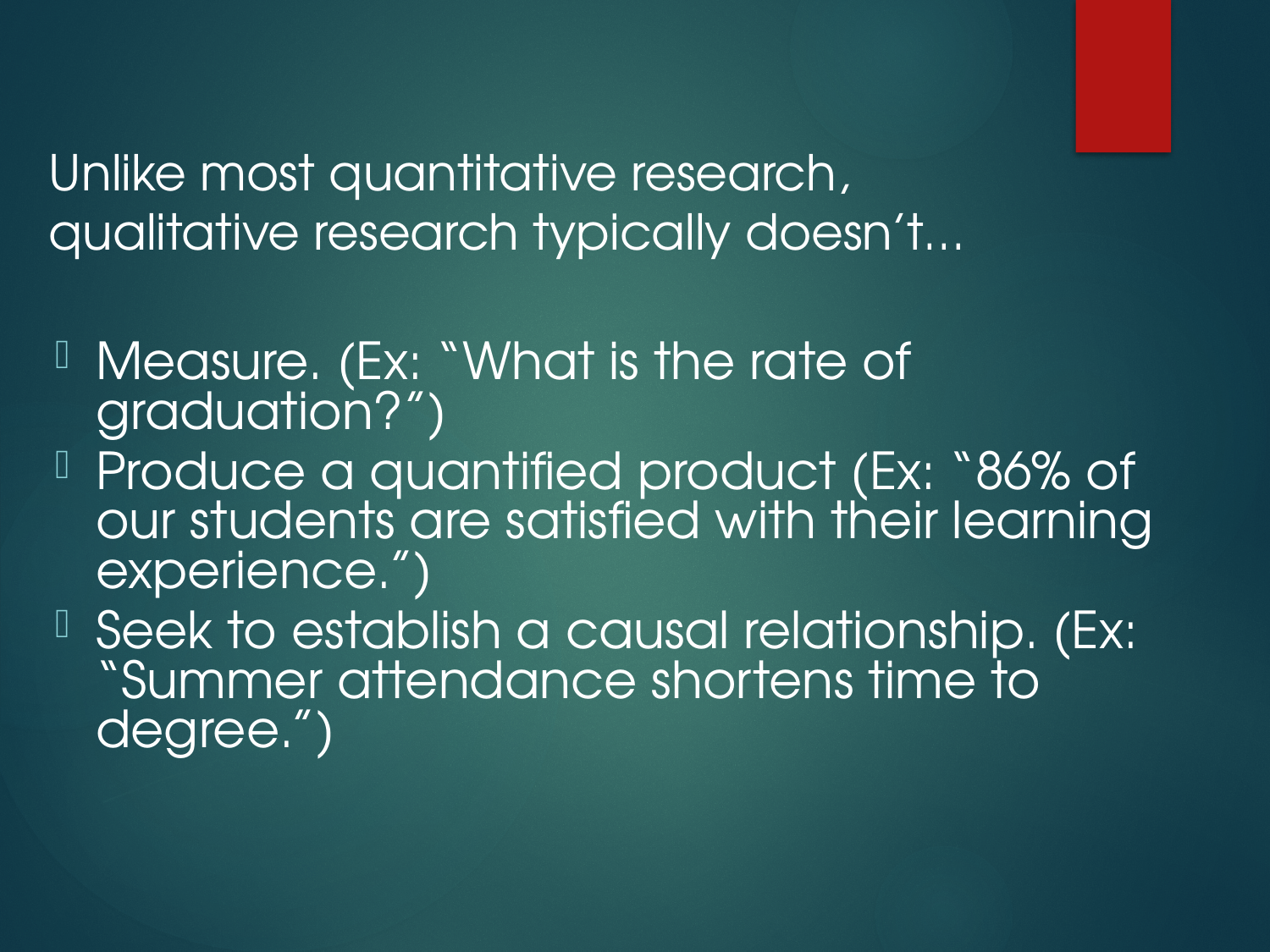

# Unlike most quantitative research, qualitative research typically doesn’t…
Measure. (Ex: “What is the rate of graduation?”)
Produce a quantified product (Ex: “86% of our students are satisfied with their learning experience.”)
Seek to establish a causal relationship. (Ex: “Summer attendance shortens time to degree.”)